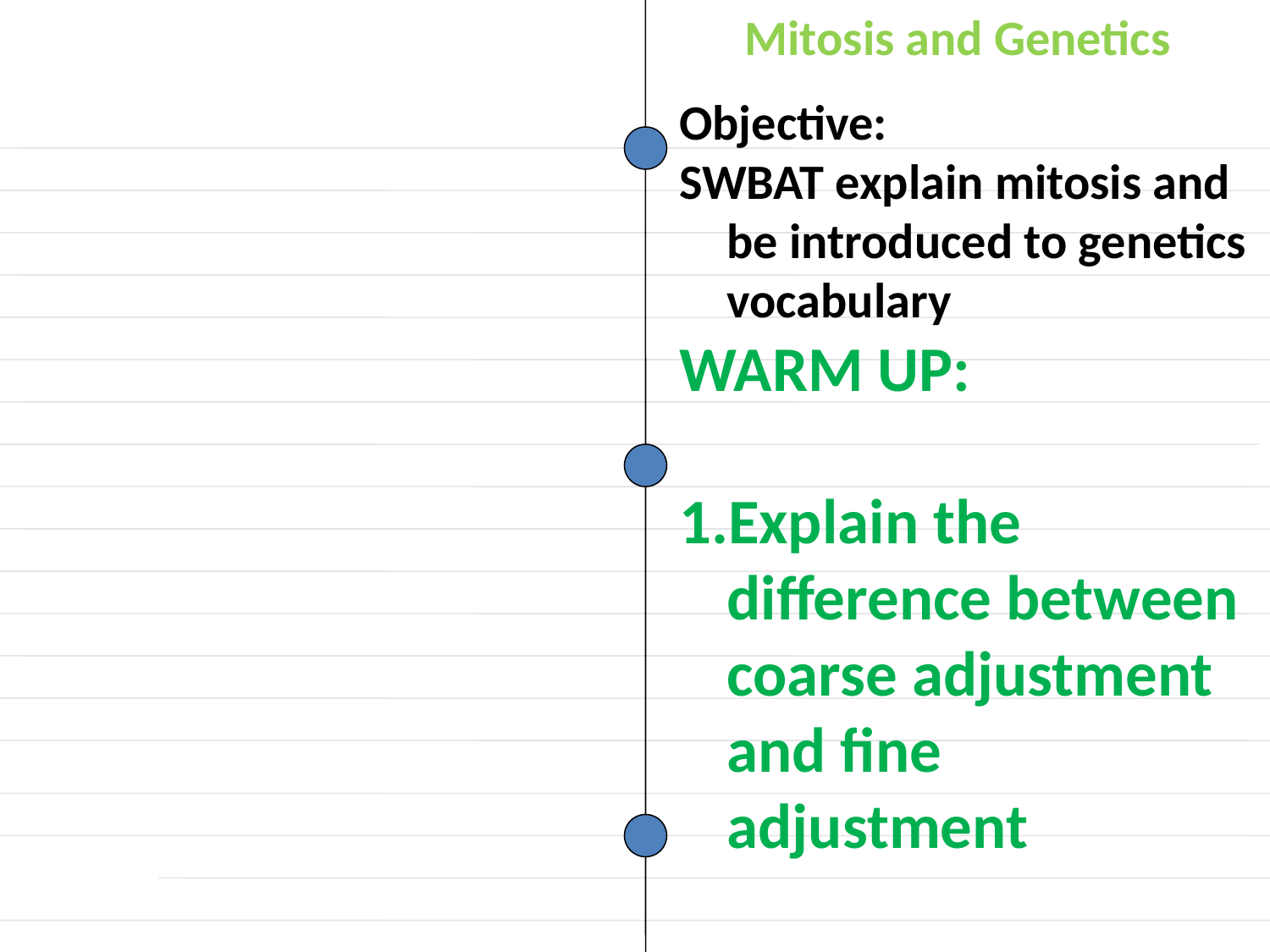

Mitosis and Genetics

Objective:
SWBAT explain mitosis and be introduced to genetics vocabulary
WARM UP:

Explain the difference between coarse adjustment and fine adjustment